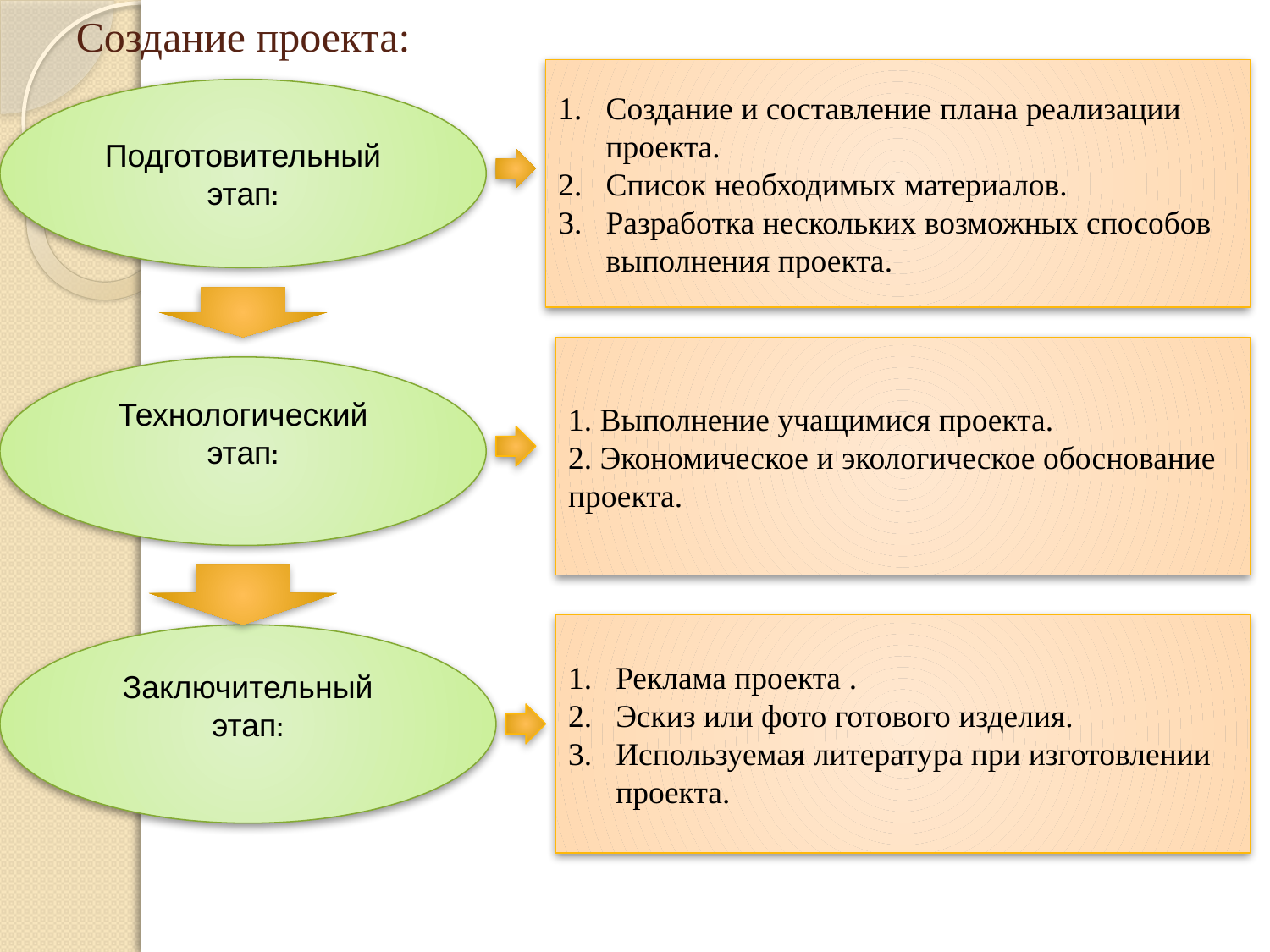

# Создание проекта:
Создание и составление плана реализации проекта.
Список необходимых материалов.
Разработка нескольких возможных способов выполнения проекта.
Подготовительный этап:

1. Выполнение учащимися проекта.
2. Экономическое и экологическое обоснование проекта.
Технологический этап:

Реклама проекта .
Эскиз или фото готового изделия.
Используемая литература при изготовлении проекта.
Заключительный этап: